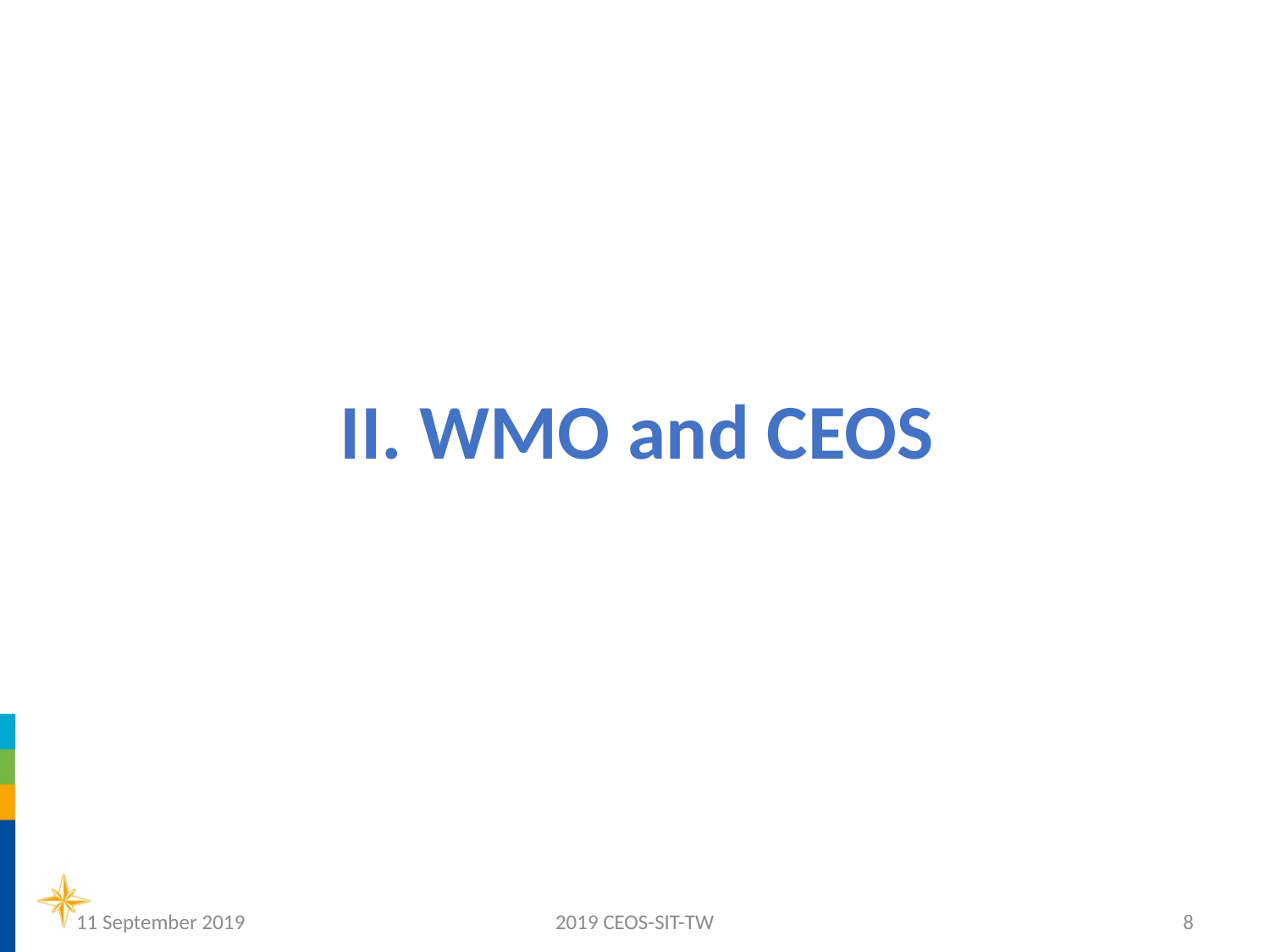

II. WMO and CEOS
11 September 2019
2019 CEOS-SIT-TW
8